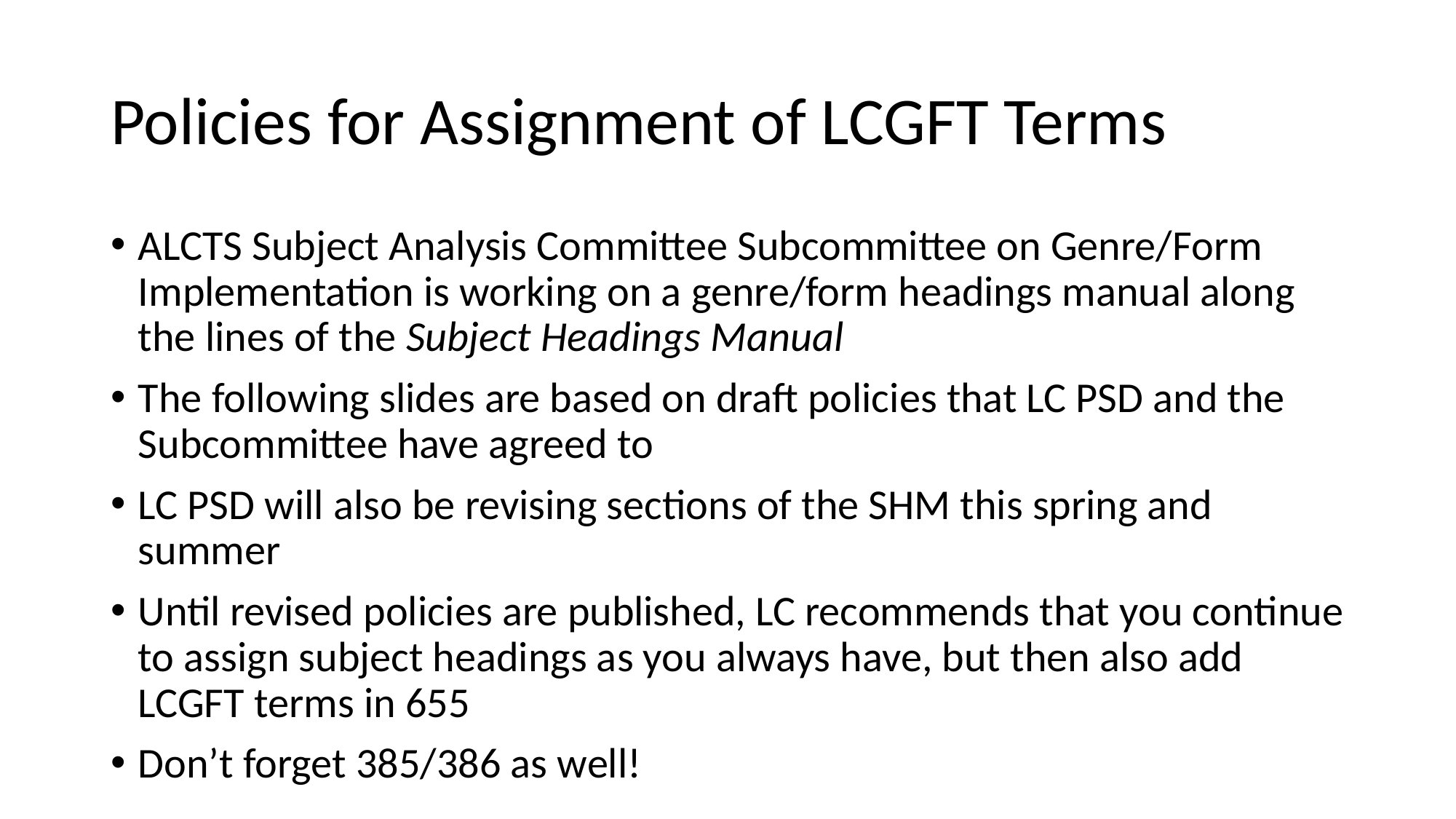

# Policies for Assignment of LCGFT Terms
ALCTS Subject Analysis Committee Subcommittee on Genre/Form Implementation is working on a genre/form headings manual along the lines of the Subject Headings Manual
The following slides are based on draft policies that LC PSD and the Subcommittee have agreed to
LC PSD will also be revising sections of the SHM this spring and summer
Until revised policies are published, LC recommends that you continue to assign subject headings as you always have, but then also add LCGFT terms in 655
Don’t forget 385/386 as well!